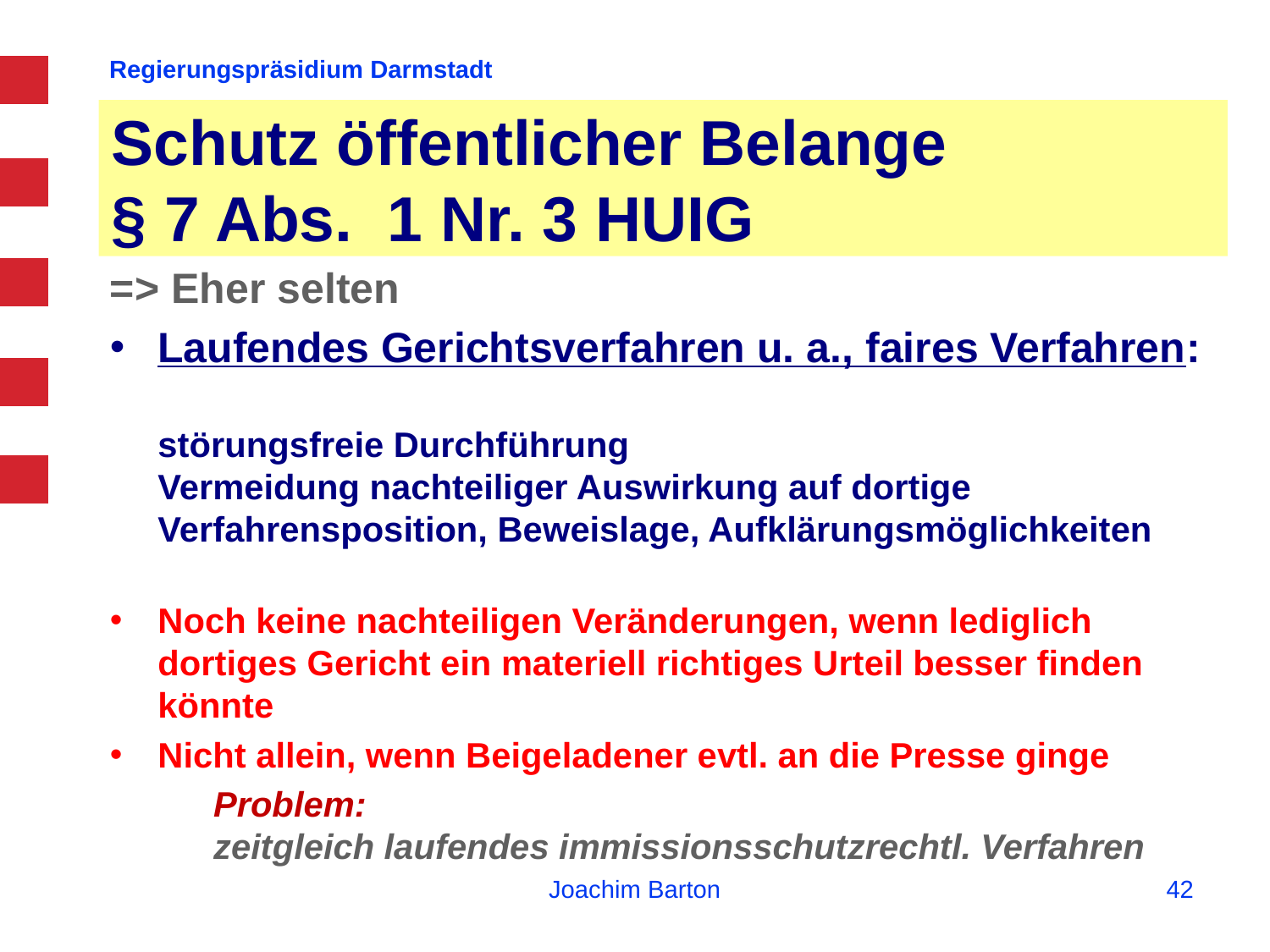

# Schutz öffentlicher Belange § 7 Abs.  1 Nr. 3 HUIG
=> Eher selten
Laufendes Gerichtsverfahren u. a., faires Verfahren:
störungsfreie Durchführung
Vermeidung nachteiliger Auswirkung auf dortige Verfahrensposition, Beweislage, Aufklärungsmöglichkeiten
Noch keine nachteiligen Veränderungen, wenn lediglich
dortiges Gericht ein materiell richtiges Urteil besser finden könnte
Nicht allein, wenn Beigeladener evtl. an die Presse ginge
Problem:
zeitgleich laufendes immissionsschutzrechtl. Verfahren

Joachim Barton
42